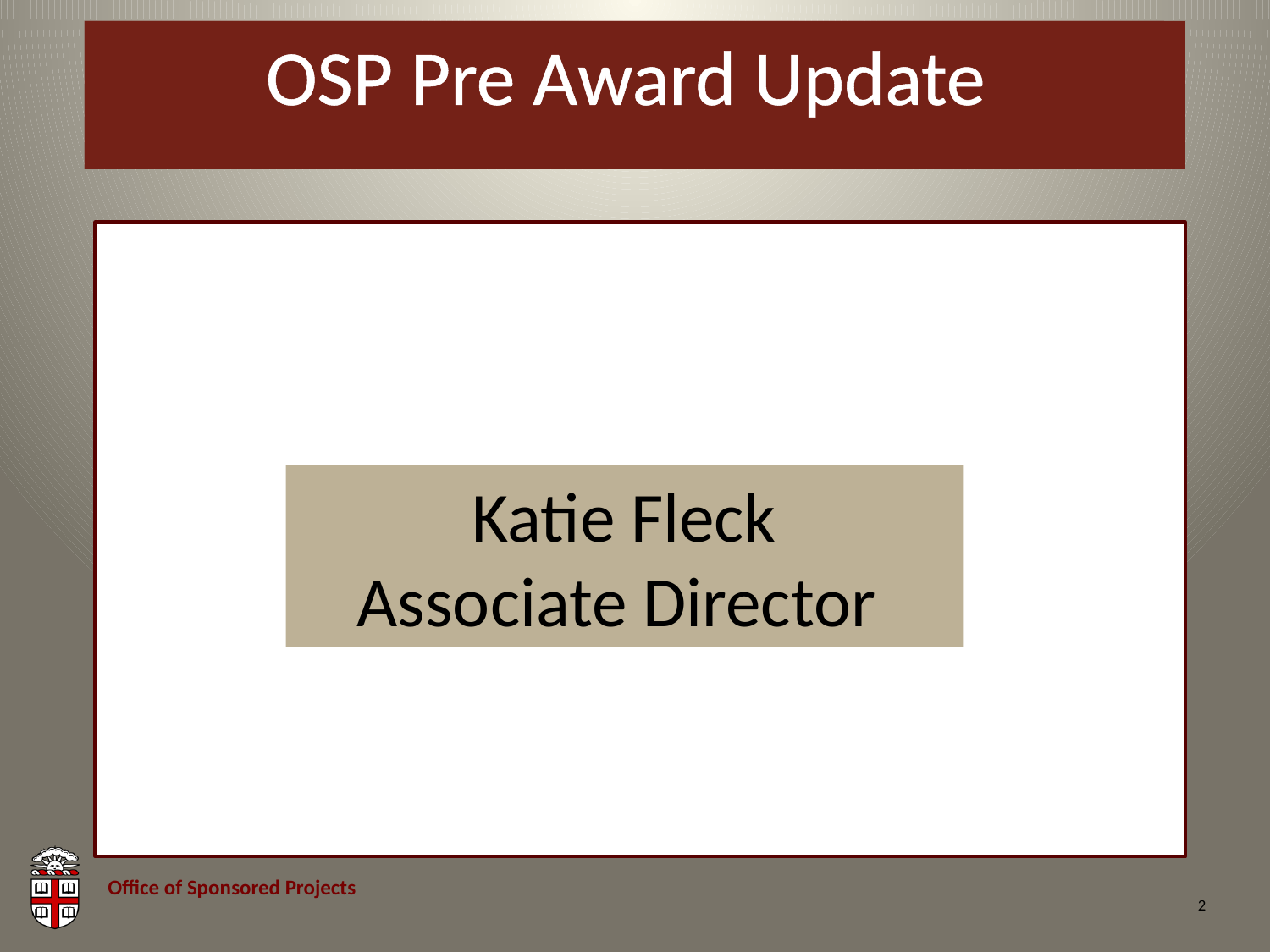

# OSP Pre Award Update
Katie Fleck
Associate Director
2